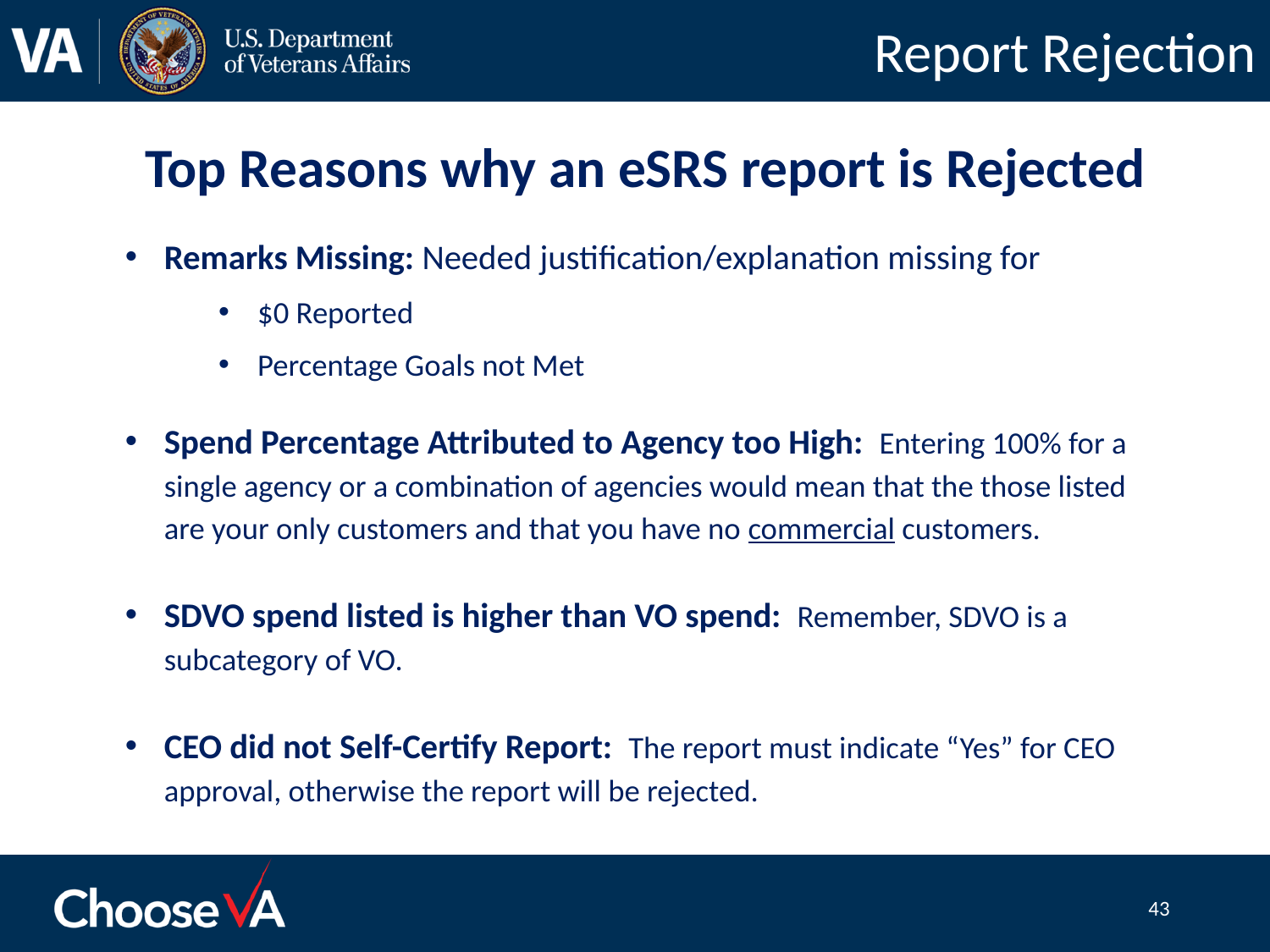

# Report Rejection
Top Reasons why an eSRS report is Rejected
Remarks Missing: Needed justification/explanation missing for
$0 Reported
Percentage Goals not Met
Spend Percentage Attributed to Agency too High:  Entering 100% for a single agency or a combination of agencies would mean that the those listed are your only customers and that you have no commercial customers.
SDVO spend listed is higher than VO spend:  Remember, SDVO is a subcategory of VO.
CEO did not Self-Certify Report:  The report must indicate “Yes” for CEO approval, otherwise the report will be rejected.

43